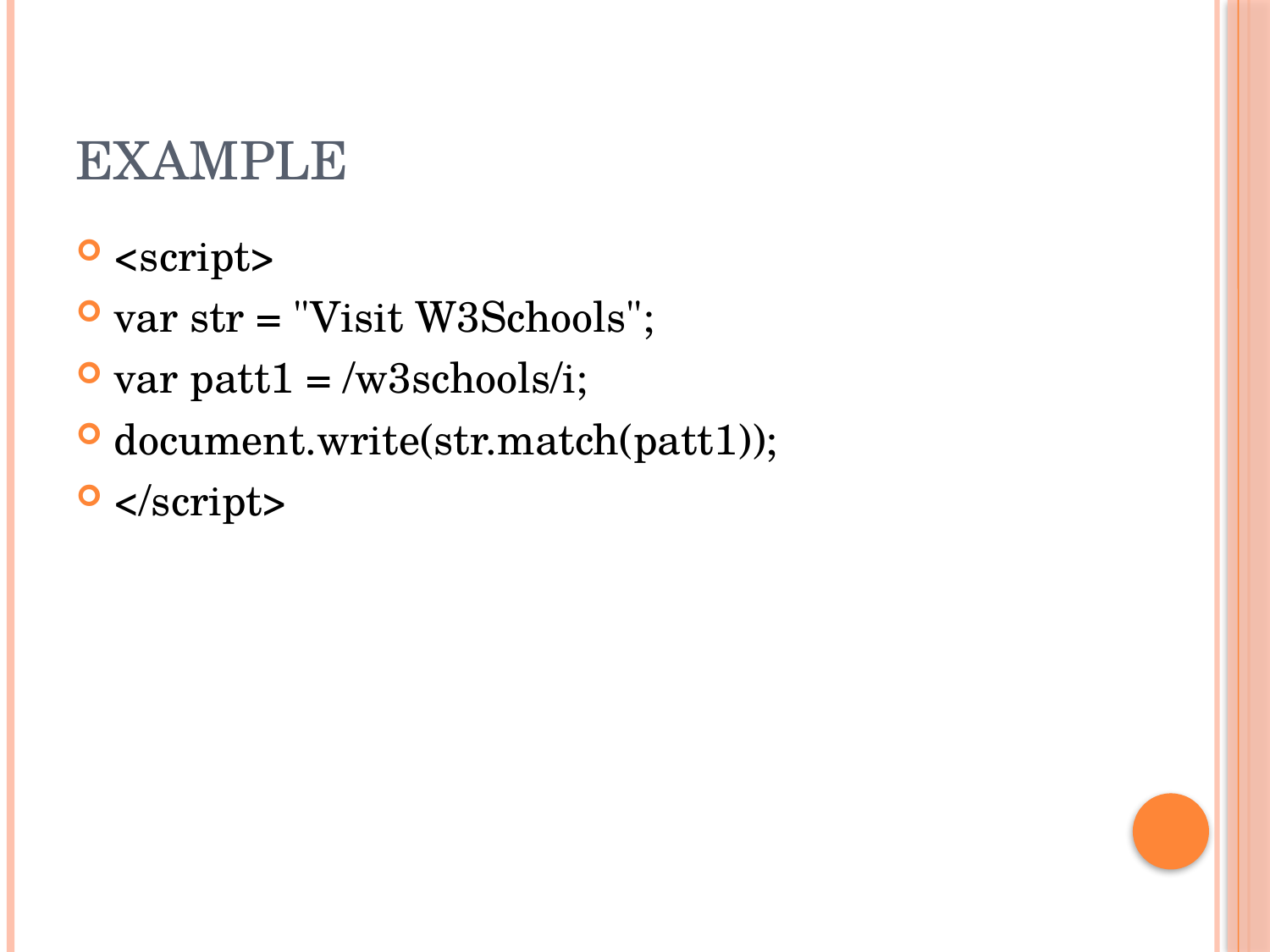

# example
<script>
var str = "Visit W3Schools";
var patt1 = /w3schools/i;
document.write(str.match(patt1));
</script>